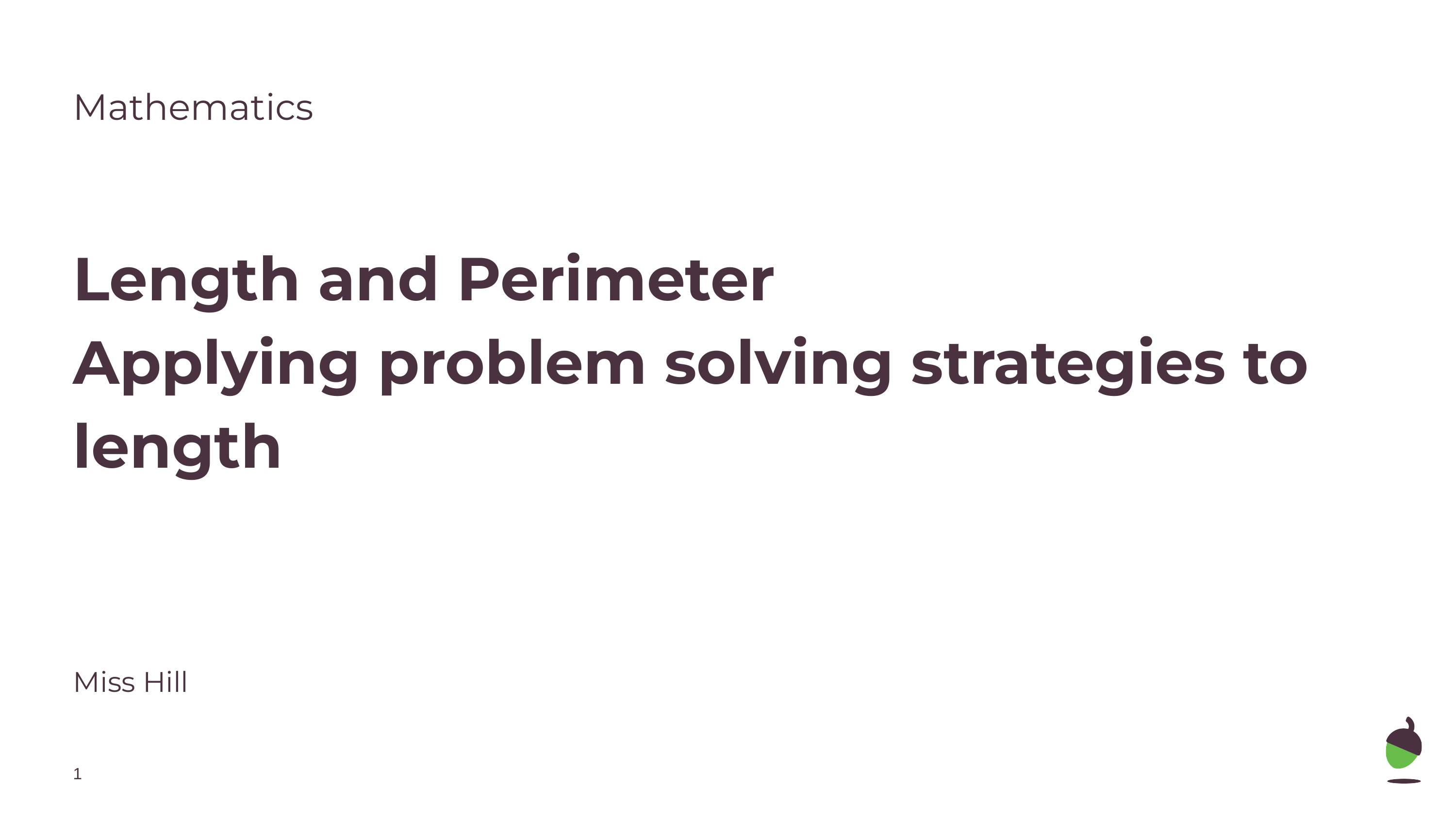

Mathematics
Length and Perimeter
Applying problem solving strategies to length

Miss Hill
1